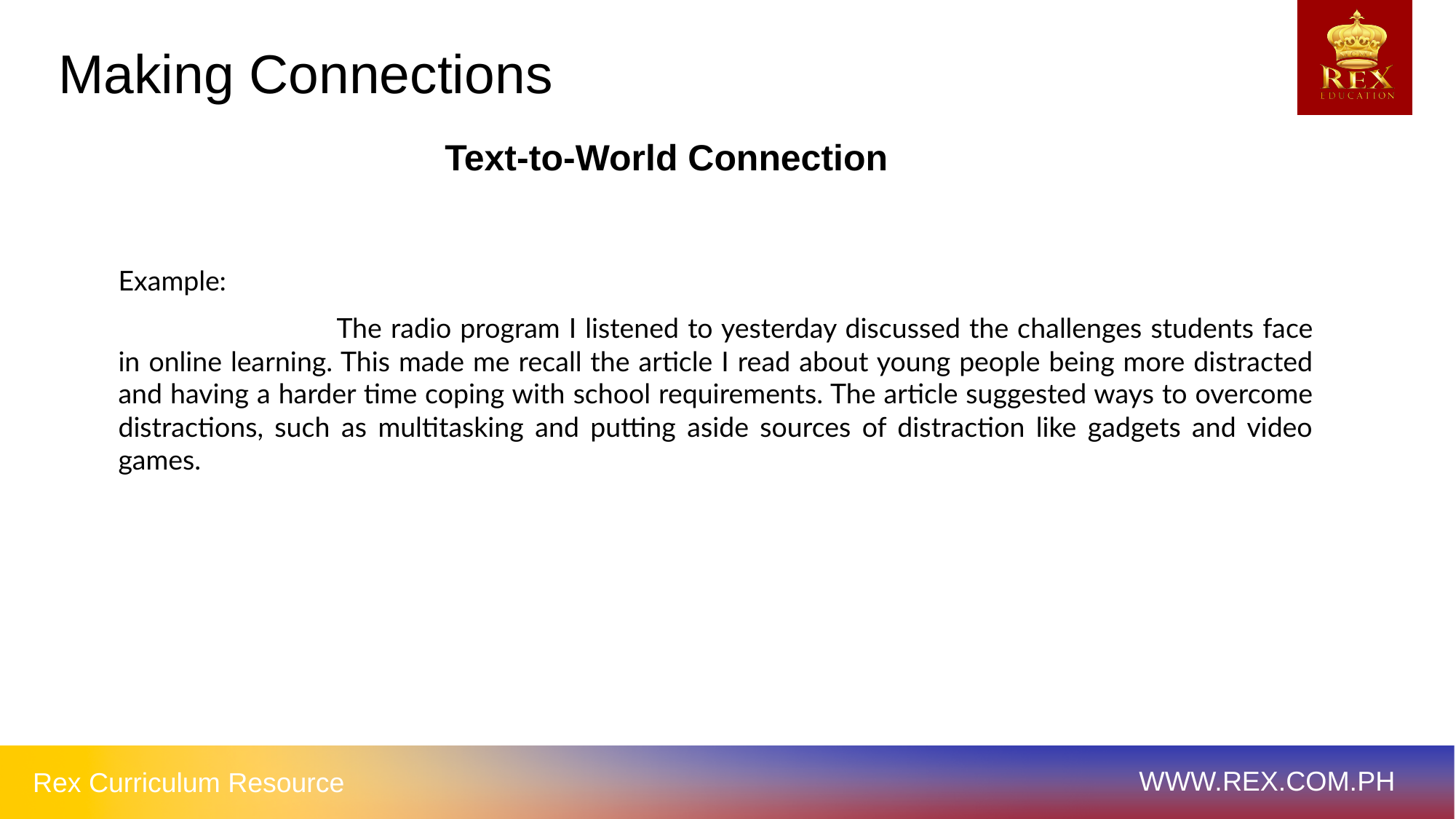

Making Connections
Text-to-World Connection
Example:
		The radio program I listened to yesterday discussed the challenges students face in online learning. This made me recall the article I read about young people being more distracted and having a harder time coping with school requirements. The article suggested ways to overcome distractions, such as multitasking and putting aside sources of distraction like gadgets and video games.